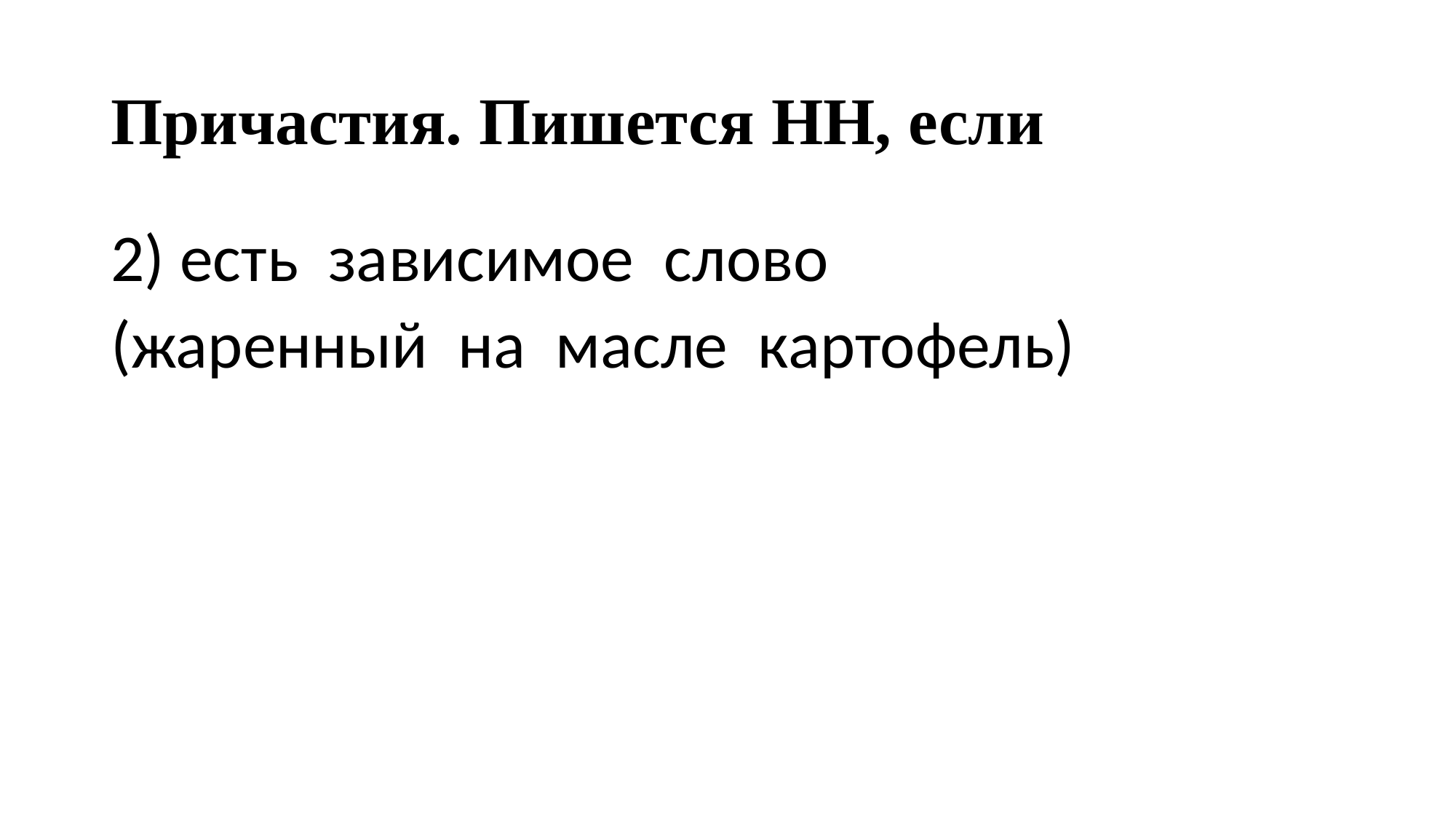

# Причастия. Пишется НН, если
2) есть  зависимое  слово
(жаренный  на  масле  картофель)